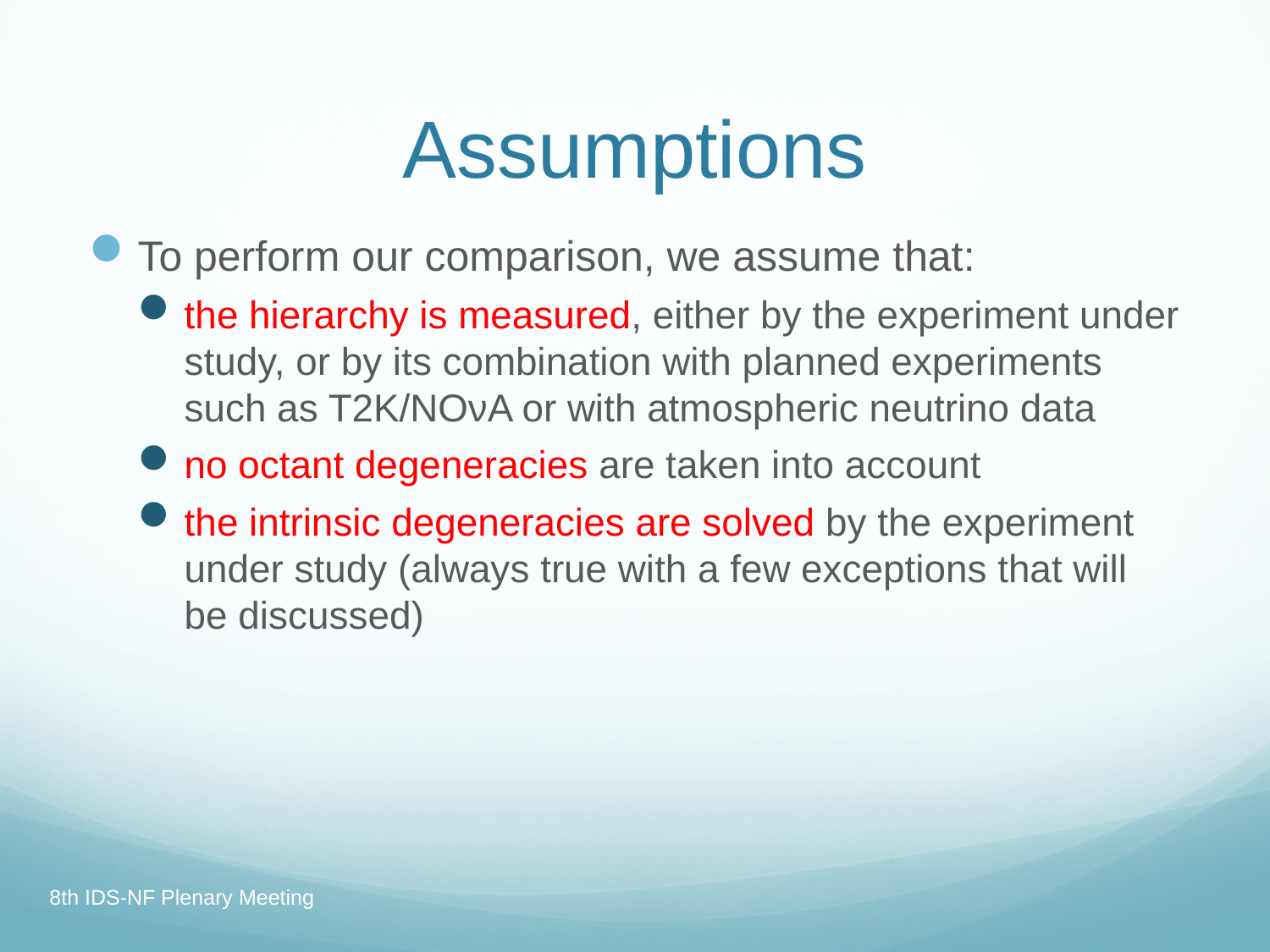

# Assumptions
To perform our comparison, we assume that:
the hierarchy is measured, either by the experiment under study, or by its combination with planned experiments such as T2K/NOνA or with atmospheric neutrino data
no octant degeneracies are taken into account
the intrinsic degeneracies are solved by the experiment under study (always true with a few exceptions that will be discussed)
8th IDS-NF Plenary Meeting